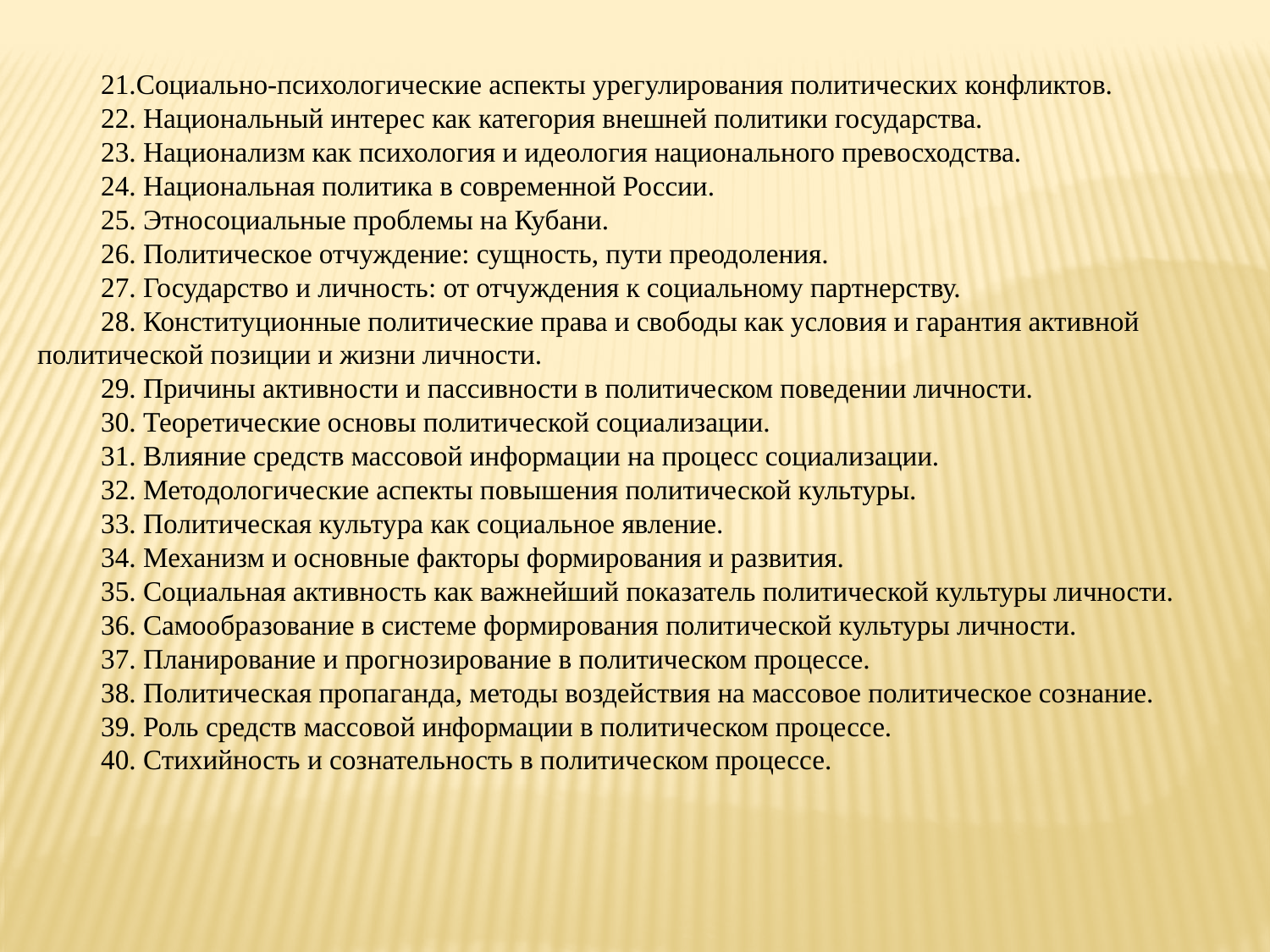

21.Социально-психологические аспекты урегулирования политических конфликтов.
22. Национальный интерес как категория внешней политики государства.
23. Национализм как психология и идеология национального превосходства.
24. Национальная политика в современной России.
25. Этносоциальные проблемы на Кубани.
26. Политическое отчуждение: сущность, пути преодоления.
27. Государство и личность: от отчуждения к социальному партнерству.
28. Конституционные политические права и свободы как условия и гарантия активной политической позиции и жизни личности.
29. Причины активности и пассивности в политическом поведении личности.
30. Теоретические основы политической социализации.
31. Влияние средств массовой информации на процесс социализации.
32. Методологические аспекты повышения политической культуры.
33. Политическая культура как социальное явление.
34. Механизм и основные факторы формирования и развития.
35. Социальная активность как важнейший показатель политической культуры личности.
36. Самообразование в системе формирования политической культуры личности.
37. Планирование и прогнозирование в политическом процессе.
38. Политическая пропаганда, методы воздействия на массовое политическое сознание.
39. Роль средств массовой информации в политическом процессе.
40. Стихийность и сознательность в политическом процессе.